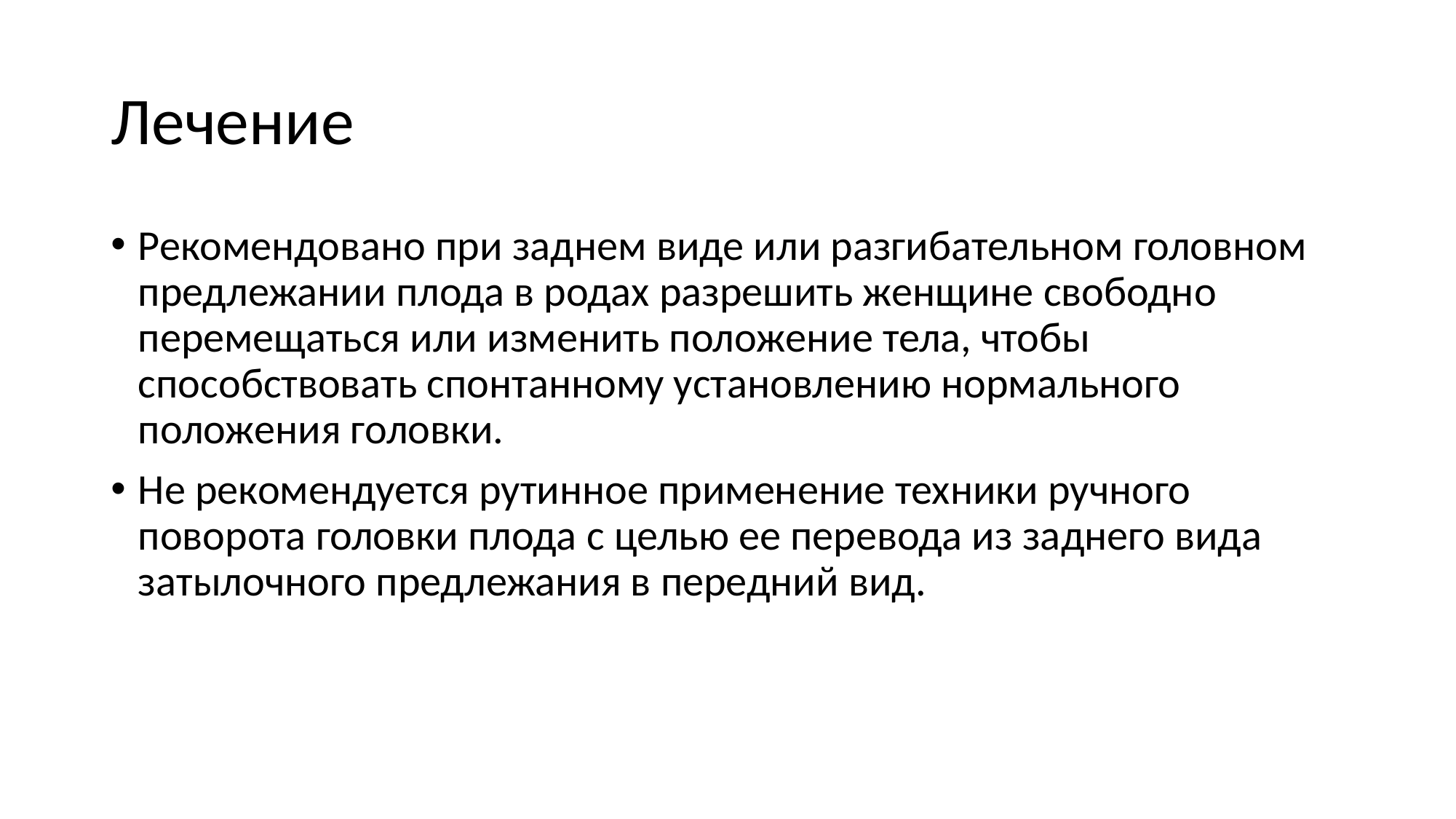

# Лечение
Рекомендовано при заднем виде или разгибательном головном предлежании плода в родах разрешить женщине свободно перемещаться или изменить положение тела, чтобы способствовать спонтанному установлению нормального положения головки.
Не рекомендуется рутинное применение техники ручного поворота головки плода с целью ее перевода из заднего вида затылочного предлежания в передний вид.